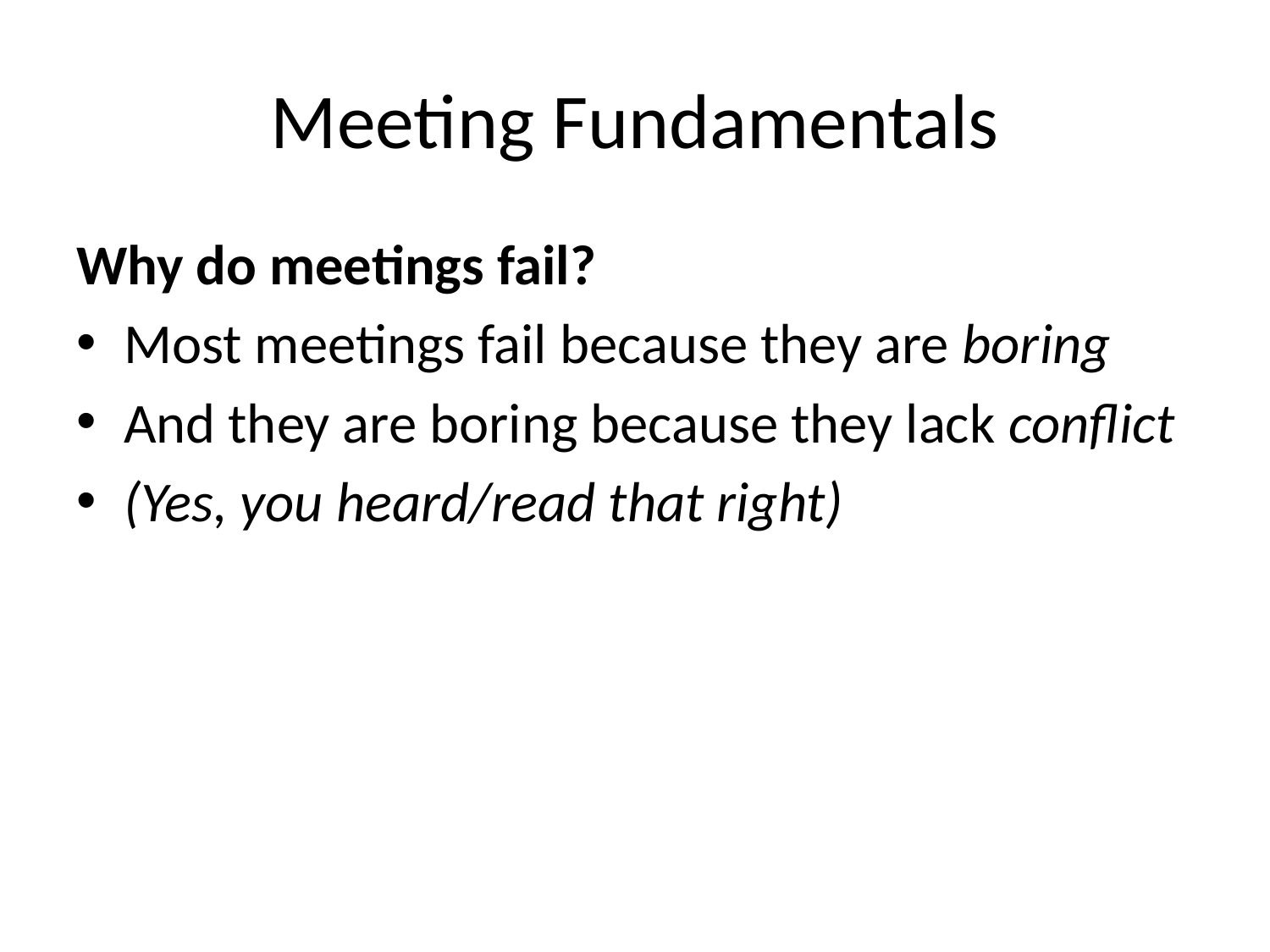

# Meeting Fundamentals
Why do meetings fail?
Most meetings fail because they are boring
And they are boring because they lack conflict
(Yes, you heard/read that right)